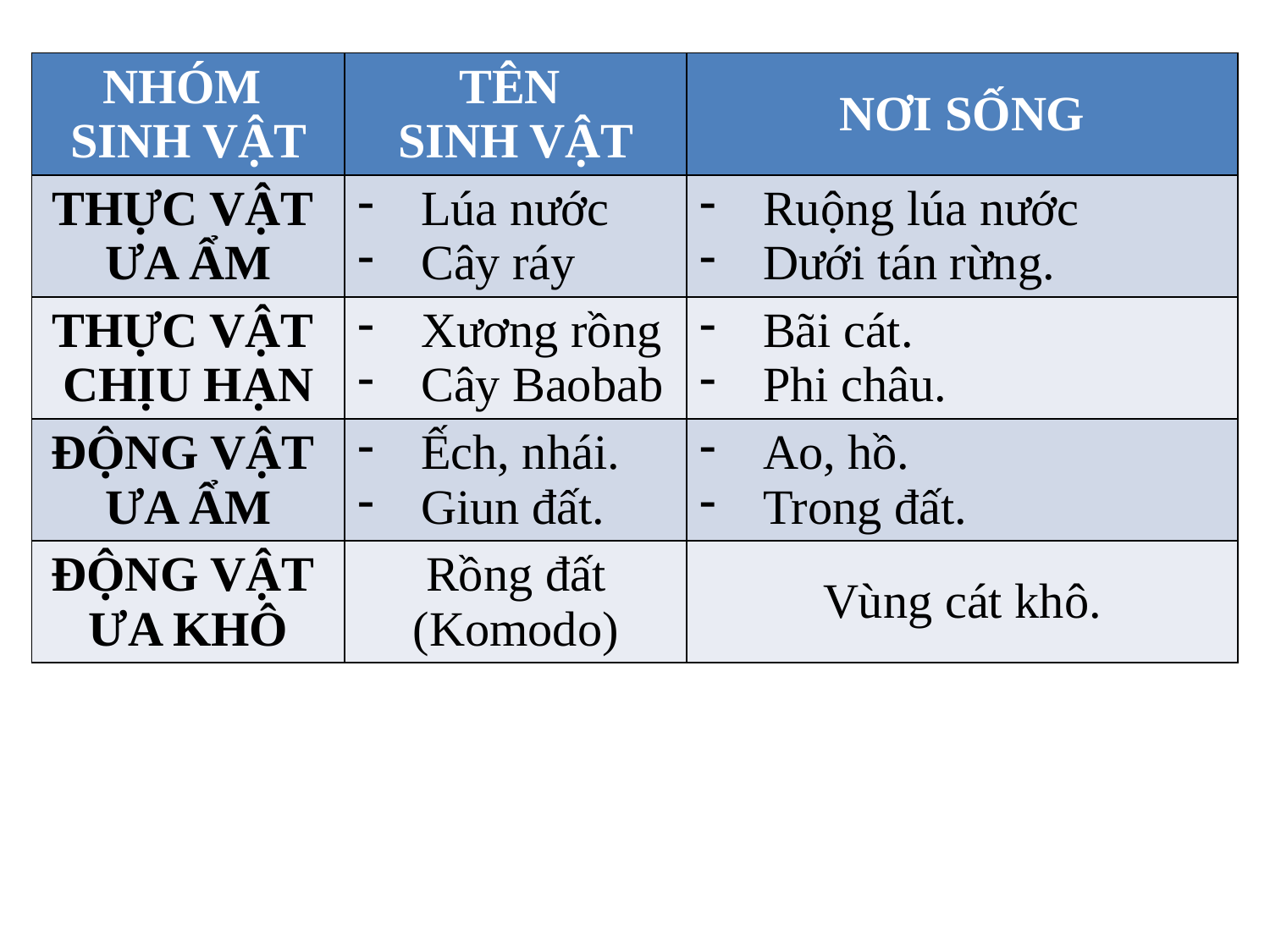

| NHÓM SINH VẬT | TÊN SINH VẬT | NƠI SỐNG |
| --- | --- | --- |
| THỰC VẬT ƯA ẨM | Lúa nước Cây ráy | Ruộng lúa nước Dưới tán rừng. |
| THỰC VẬT CHỊU HẠN | Xương rồng Cây Baobab | Bãi cát. Phi châu. |
| ĐỘNG VẬT ƯA ẨM | Ếch, nhái. Giun đất. | Ao, hồ. Trong đất. |
| ĐỘNG VẬT ƯA KHÔ | Rồng đất (Komodo) | Vùng cát khô. |